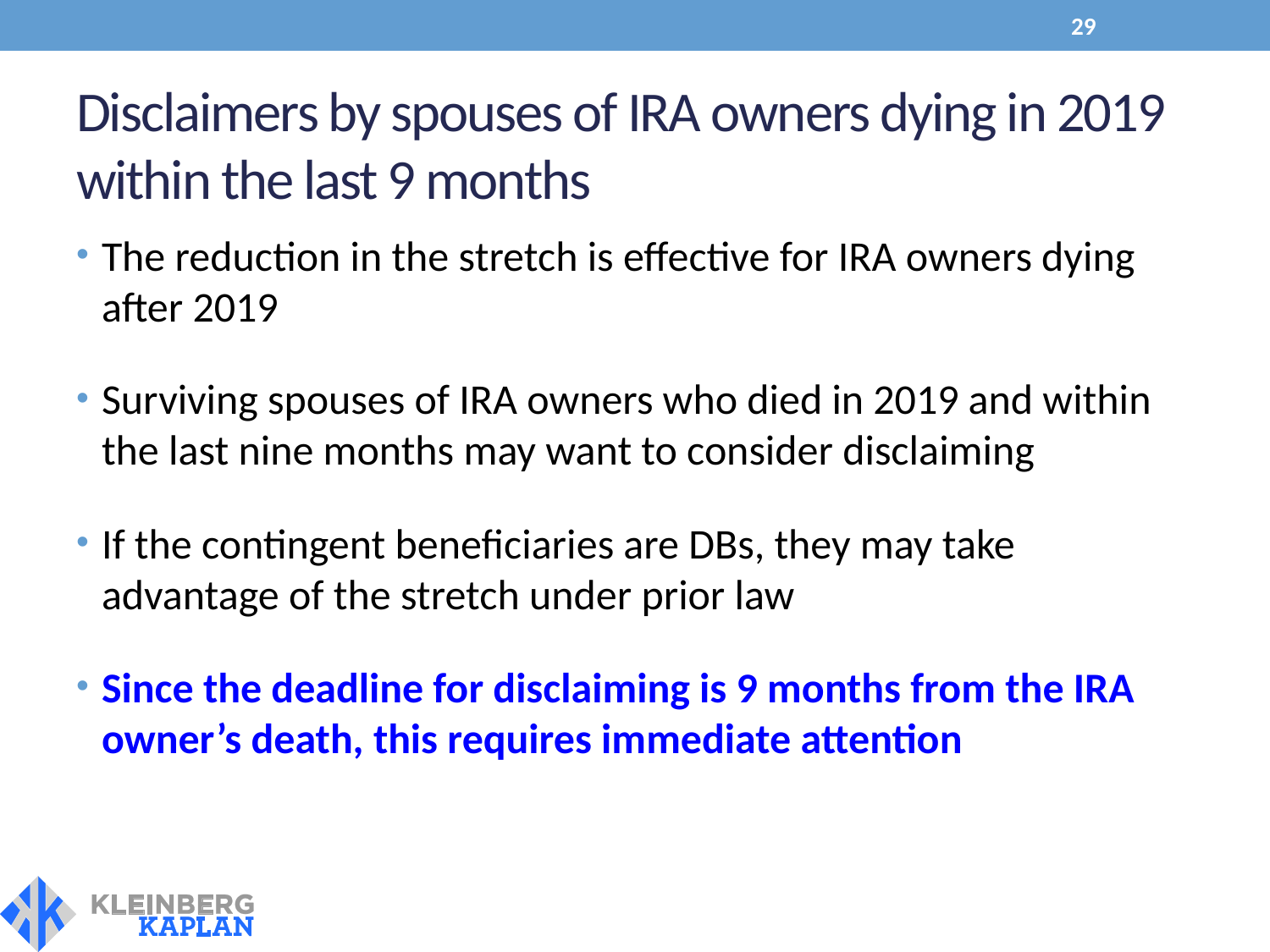

29
# Disclaimers by spouses of IRA owners dying in 2019 within the last 9 months
The reduction in the stretch is effective for IRA owners dying after 2019
Surviving spouses of IRA owners who died in 2019 and within the last nine months may want to consider disclaiming
If the contingent beneficiaries are DBs, they may take advantage of the stretch under prior law
Since the deadline for disclaiming is 9 months from the IRA owner’s death, this requires immediate attention